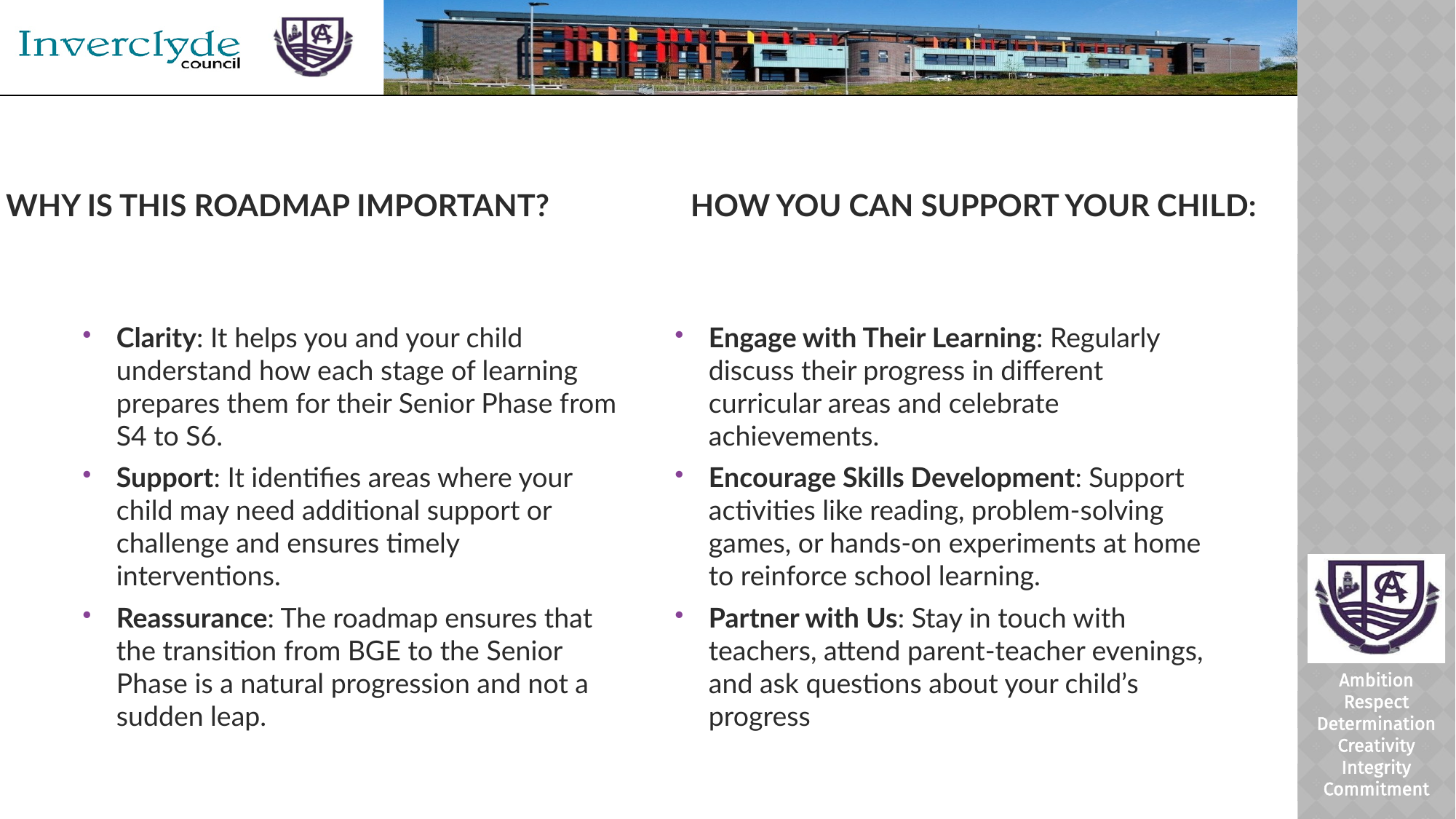

# Why is this Roadmap Important?                   How You Can Support Your Child:

Clarity: It helps you and your child understand how each stage of learning prepares them for their Senior Phase from S4 to S6.
Support: It identifies areas where your child may need additional support or challenge and ensures timely interventions.
Reassurance: The roadmap ensures that the transition from BGE to the Senior Phase is a natural progression and not a sudden leap.

Engage with Their Learning: Regularly discuss their progress in different curricular areas and celebrate achievements.
Encourage Skills Development: Support activities like reading, problem-solving games, or hands-on experiments at home to reinforce school learning.
Partner with Us: Stay in touch with teachers, attend parent-teacher evenings, and ask questions about your child’s progress